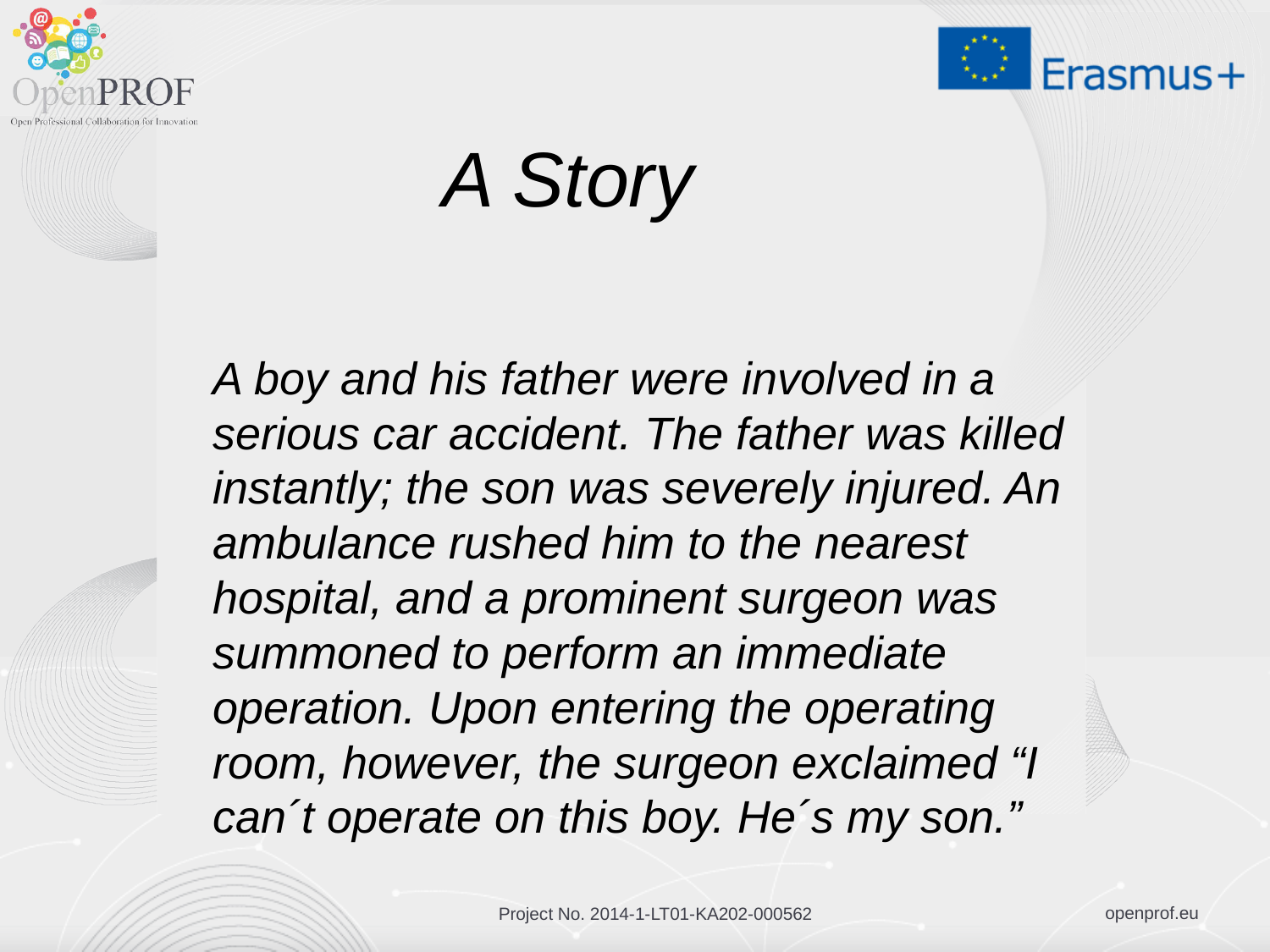

# A Story
	A boy and his father were involved in a serious car accident. The father was killed instantly; the son was severely injured. An ambulance rushed him to the nearest hospital, and a prominent surgeon was summoned to perform an immediate operation. Upon entering the operating room, however, the surgeon exclaimed “I can´t operate on this boy. He´s my son.”